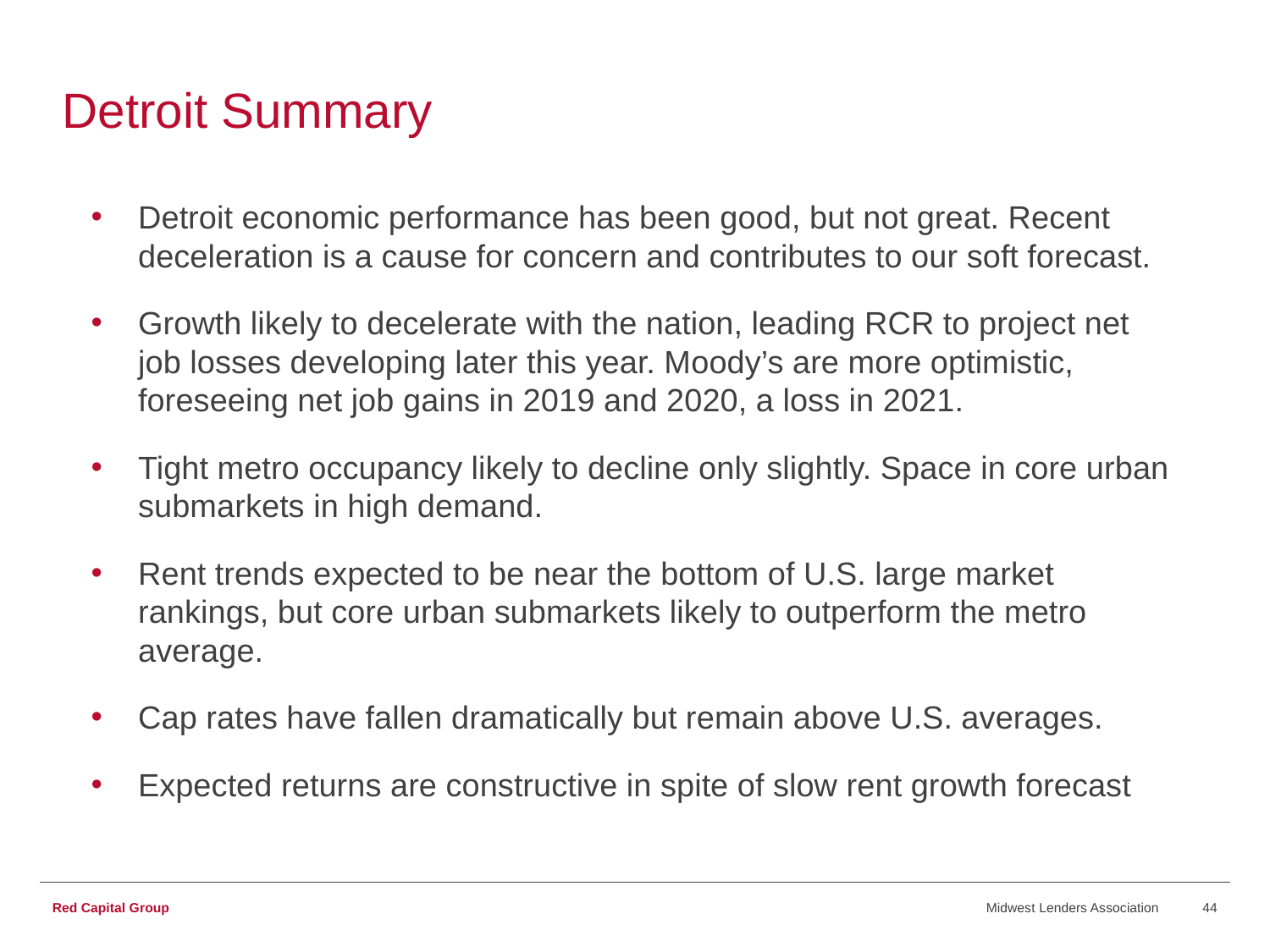

# Detroit Summary
Detroit economic performance has been good, but not great. Recent deceleration is a cause for concern and contributes to our soft forecast.
Growth likely to decelerate with the nation, leading RCR to project net job losses developing later this year. Moody’s are more optimistic, foreseeing net job gains in 2019 and 2020, a loss in 2021.
Tight metro occupancy likely to decline only slightly. Space in core urban submarkets in high demand.
Rent trends expected to be near the bottom of U.S. large market rankings, but core urban submarkets likely to outperform the metro average.
Cap rates have fallen dramatically but remain above U.S. averages.
Expected returns are constructive in spite of slow rent growth forecast
Midwest Lenders Association
44